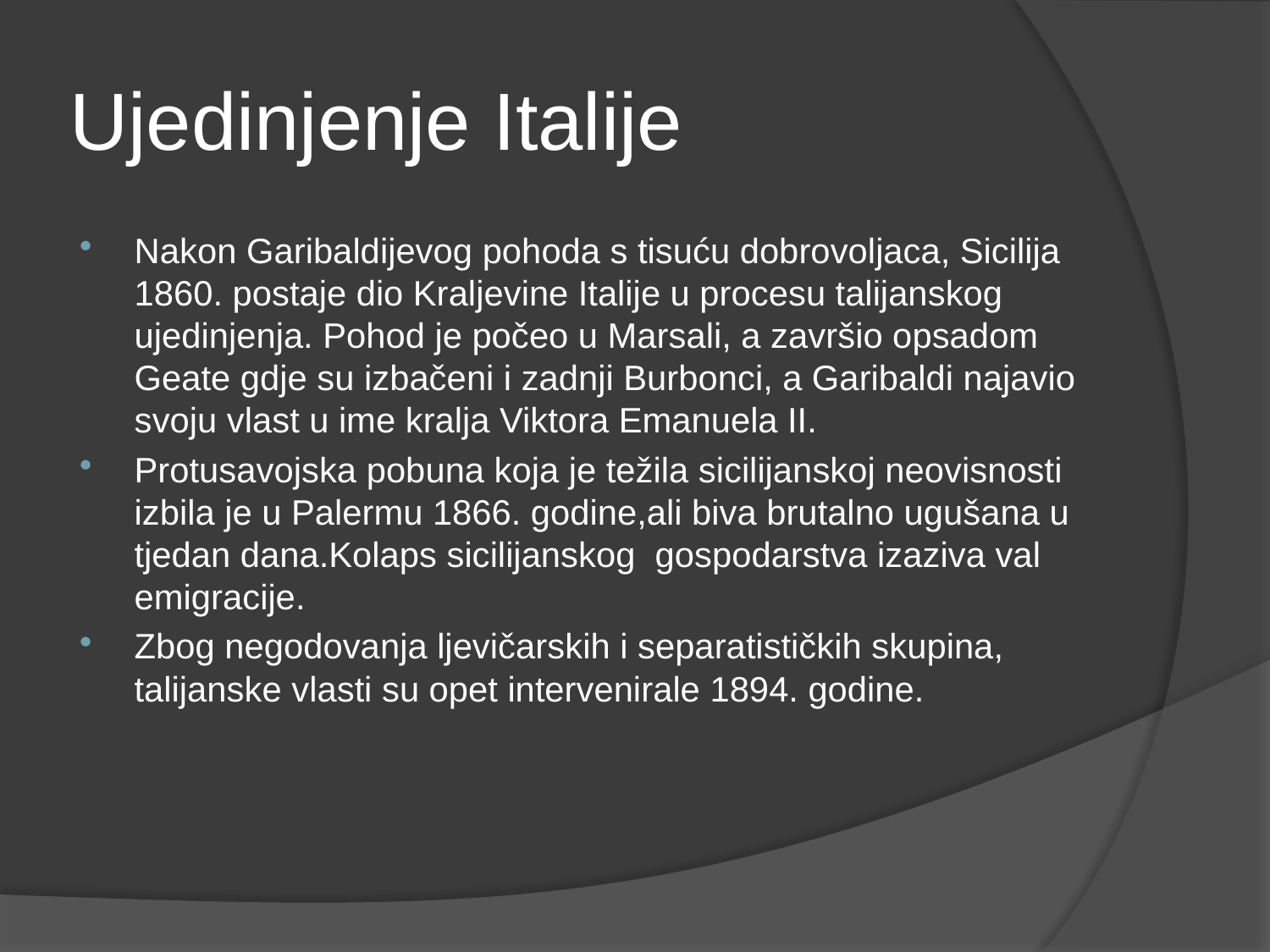

# Ujedinjenje Italije
Nakon Garibaldijevog pohoda s tisuću dobrovoljaca, Sicilija 1860. postaje dio Kraljevine Italije u procesu talijanskog ujedinjenja. Pohod je počeo u Marsali, a završio opsadom Geate gdje su izbačeni i zadnji Burbonci, a Garibaldi najavio svoju vlast u ime kralja Viktora Emanuela II.
Protusavojska pobuna koja je težila sicilijanskoj neovisnosti izbila je u Palermu 1866. godine,ali biva brutalno ugušana u tjedan dana.Kolaps sicilijanskog  gospodarstva izaziva val emigracije.
Zbog negodovanja ljevičarskih i separatističkih skupina, talijanske vlasti su opet intervenirale 1894. godine.